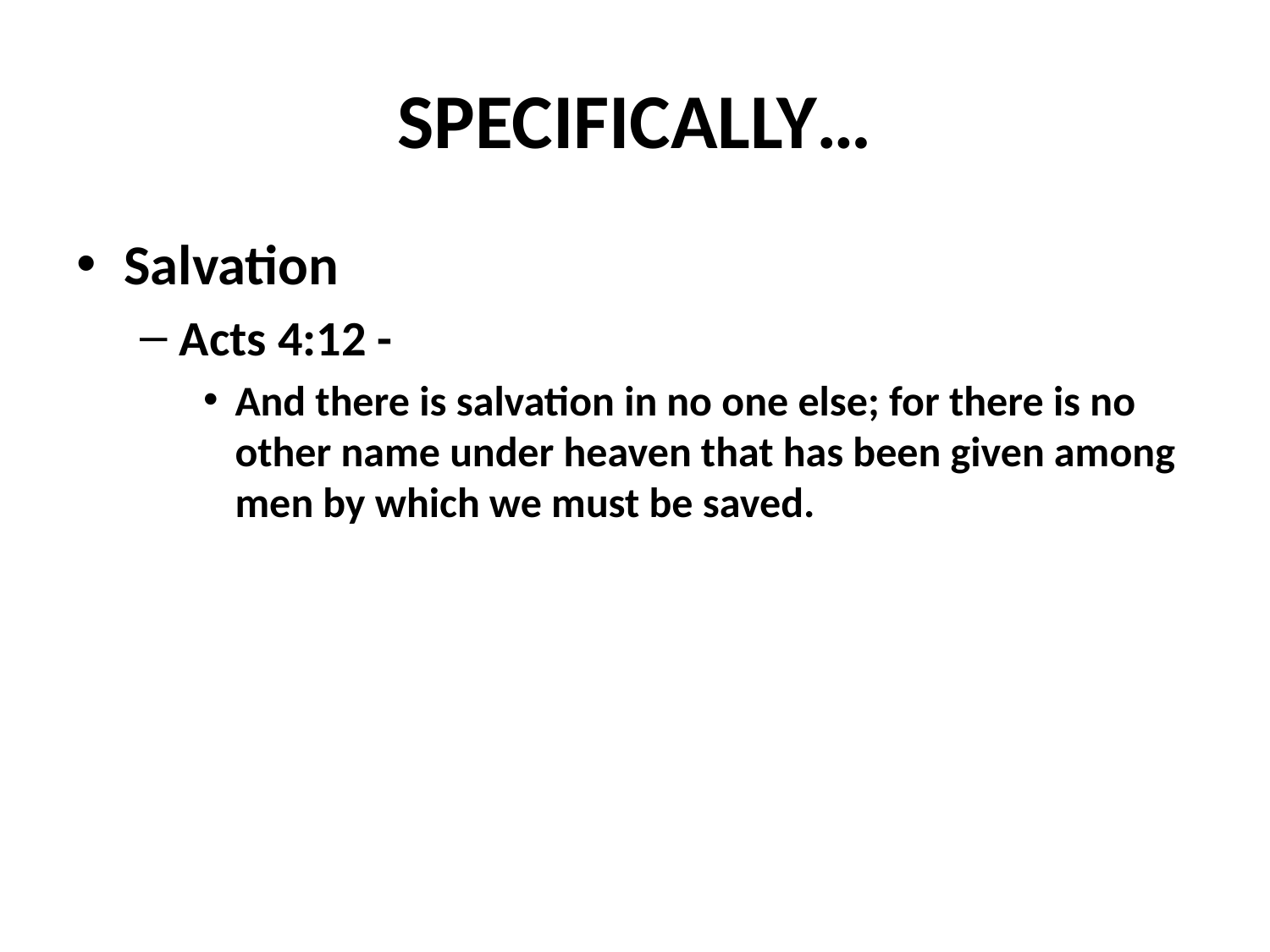

# SPECIFICALLY…
Salvation
Acts 4:12 -
And there is salvation in no one else; for there is no other name under heaven that has been given among men by which we must be saved.